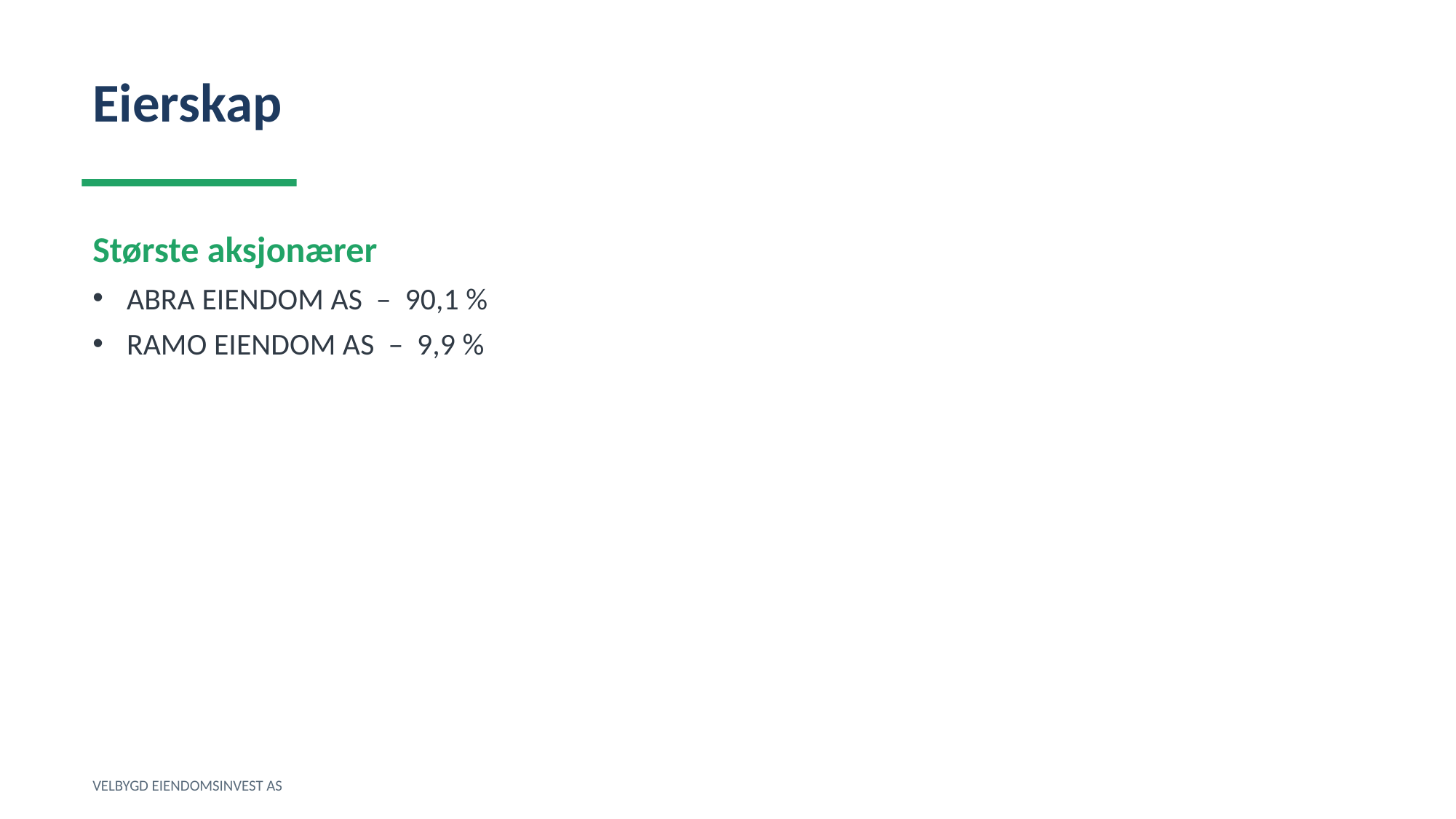

Eierskap

Største aksjonærer
ABRA EIENDOM AS  –  90,1 %
RAMO EIENDOM AS  –  9,9 %
VELBYGD EIENDOMSINVEST AS